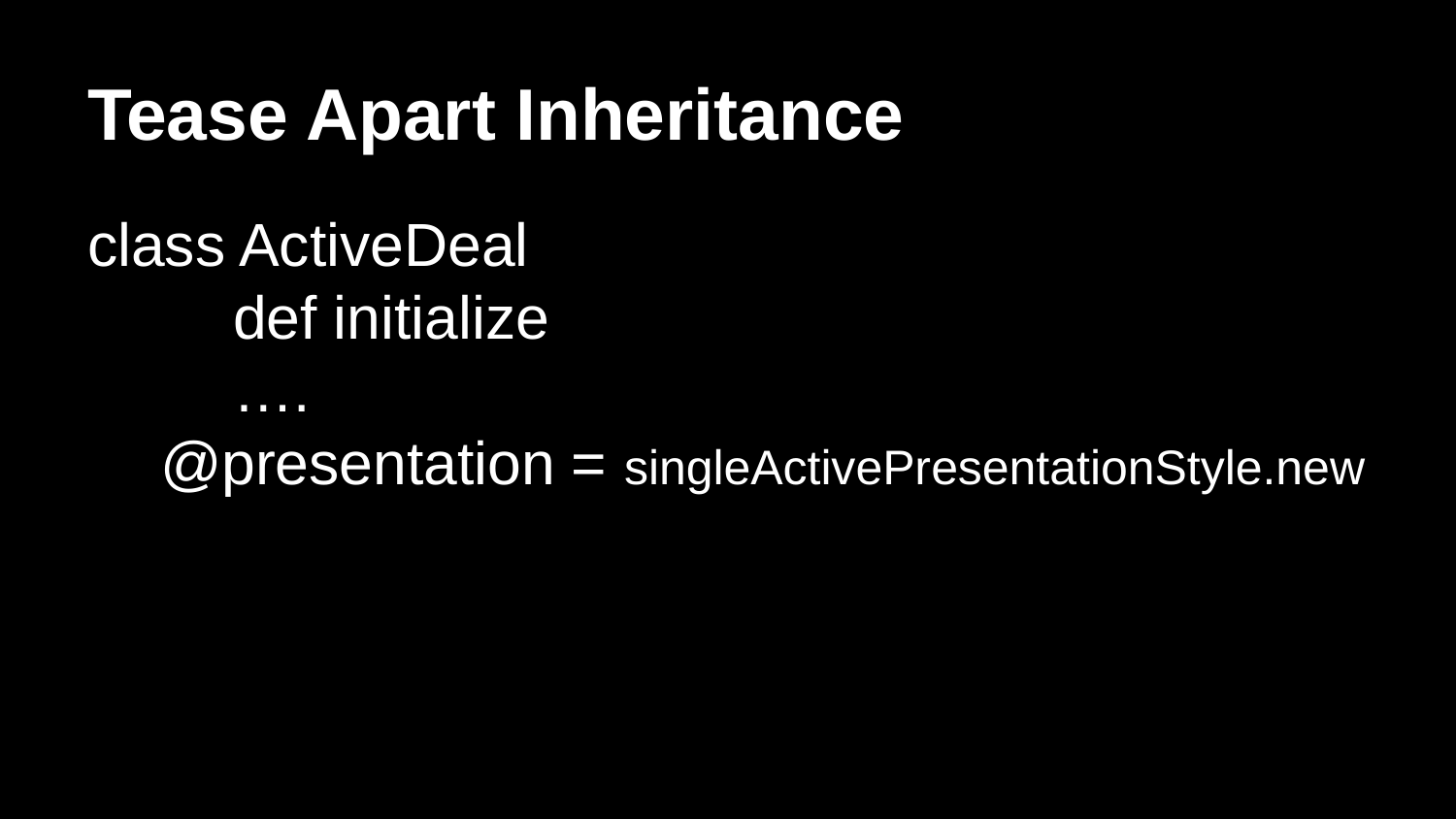

# Tease Apart Inheritance
class ActiveDeal
	def initialize
	….
@presentation = singleActivePresentationStyle.new